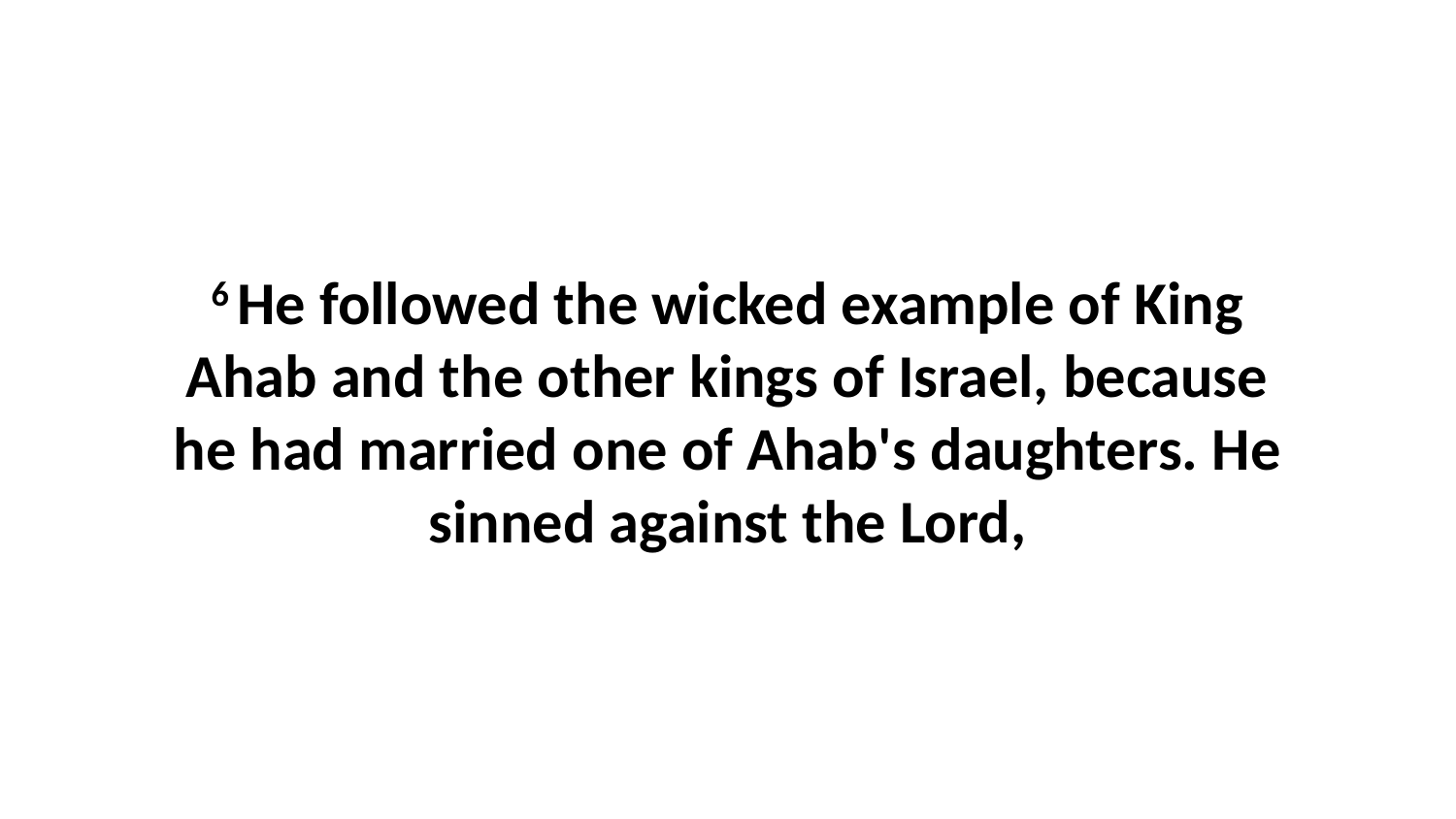

6 He followed the wicked example of King Ahab and the other kings of Israel, because he had married one of Ahab's daughters. He sinned against the Lord,